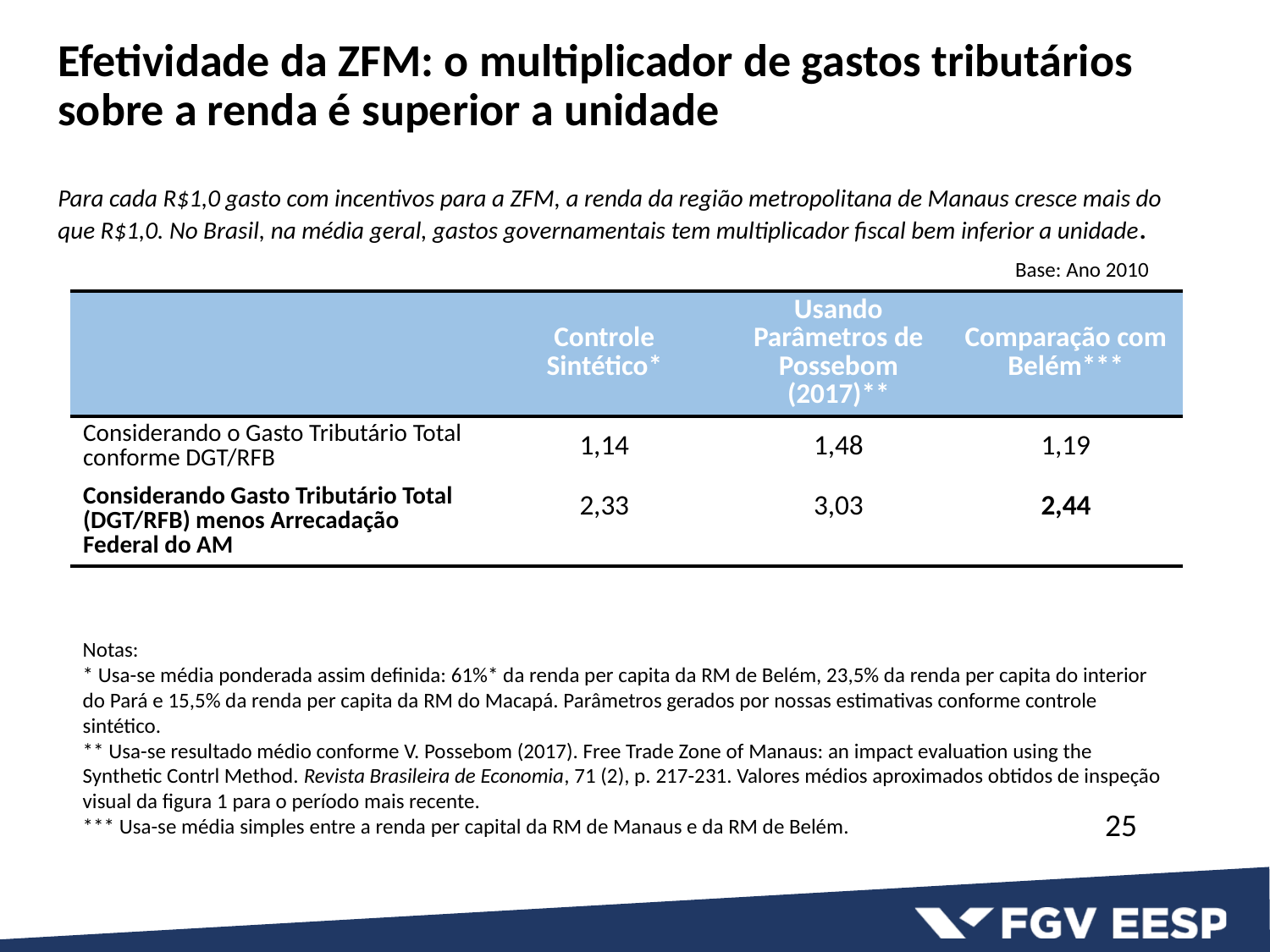

# Efetividade da ZFM: o multiplicador de gastos tributários sobre a renda é superior a unidade Para cada R$1,0 gasto com incentivos para a ZFM, a renda da região metropolitana de Manaus cresce mais do que R$1,0. No Brasil, na média geral, gastos governamentais tem multiplicador fiscal bem inferior a unidade.
Base: Ano 2010
|  | Controle Sintético\* | Usando Parâmetros de Possebom (2017)\*\* | Comparação com Belém\*\*\* |
| --- | --- | --- | --- |
| Considerando o Gasto Tributário Total conforme DGT/RFB | 1,14 | 1,48 | 1,19 |
| Considerando Gasto Tributário Total (DGT/RFB) menos Arrecadação Federal do AM | 2,33 | 3,03 | 2,44 |
Notas:
* Usa-se média ponderada assim definida: 61%* da renda per capita da RM de Belém, 23,5% da renda per capita do interior do Pará e 15,5% da renda per capita da RM do Macapá. Parâmetros gerados por nossas estimativas conforme controle sintético.
** Usa-se resultado médio conforme V. Possebom (2017). Free Trade Zone of Manaus: an impact evaluation using the Synthetic Contrl Method. Revista Brasileira de Economia, 71 (2), p. 217-231. Valores médios aproximados obtidos de inspeção visual da figura 1 para o período mais recente.
*** Usa-se média simples entre a renda per capital da RM de Manaus e da RM de Belém.
25